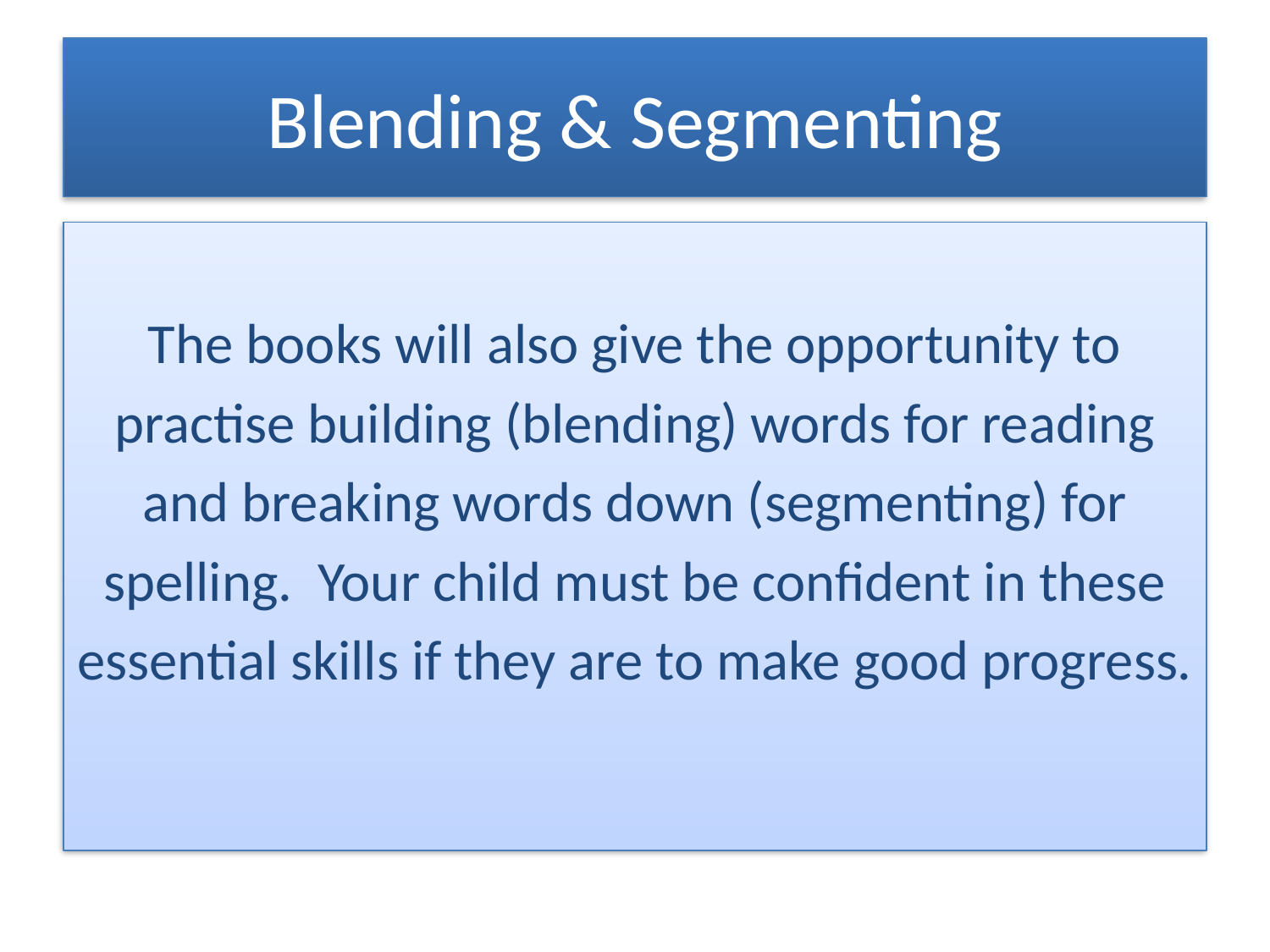

# Blending & Segmenting

The books will also give the opportunity to
practise building (blending) words for reading
and breaking words down (segmenting) for
spelling.  Your child must be confident in these
essential skills if they are to make good progress.